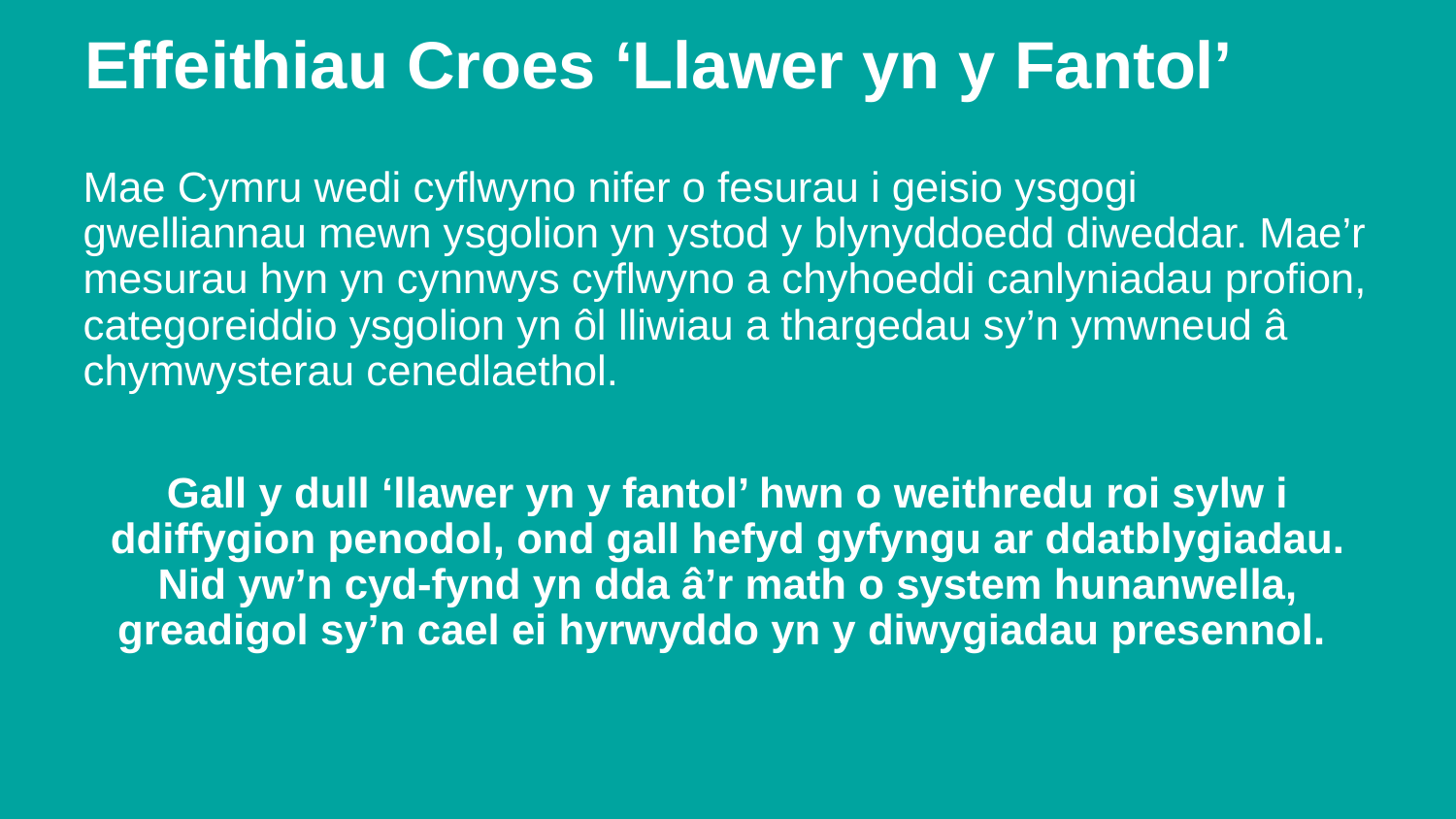

# Effeithiau Croes ‘Llawer yn y Fantol’
Mae Cymru wedi cyflwyno nifer o fesurau i geisio ysgogi gwelliannau mewn ysgolion yn ystod y blynyddoedd diweddar. Mae’r mesurau hyn yn cynnwys cyflwyno a chyhoeddi canlyniadau profion, categoreiddio ysgolion yn ôl lliwiau a thargedau sy’n ymwneud â chymwysterau cenedlaethol.

Gall y dull ‘llawer yn y fantol’ hwn o weithredu roi sylw i ddiffygion penodol, ond gall hefyd gyfyngu ar ddatblygiadau. Nid yw’n cyd-fynd yn dda â’r math o system hunanwella, greadigol sy’n cael ei hyrwyddo yn y diwygiadau presennol.